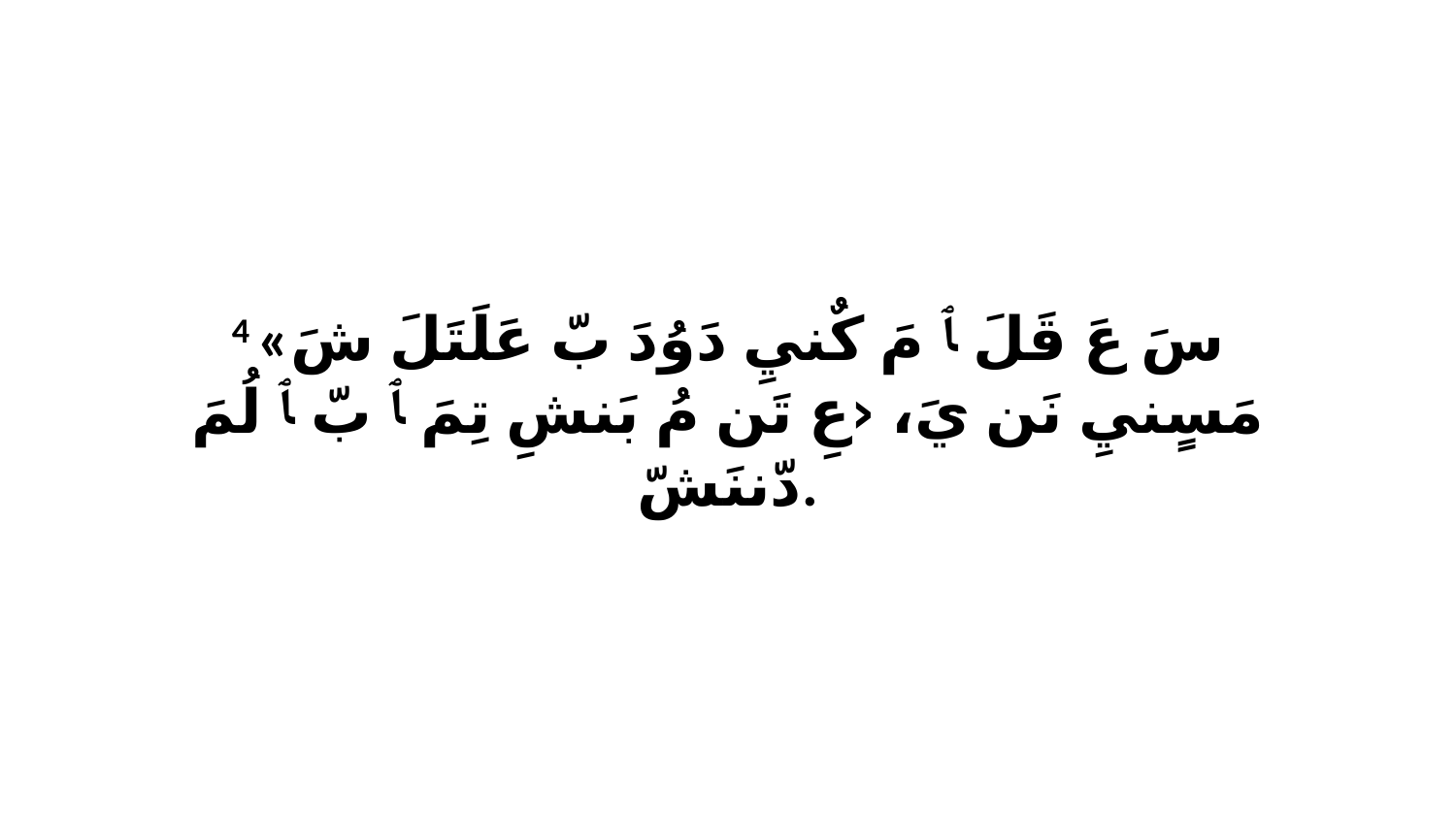

4 «سَ عَ قَلَ ﭑ مَ كٌنيِ دَوُدَ بّ عَلَتَلَ شَ مَسٍنيِ نَن يَ، ‹عِ تَن مُ بَنشِ تِمَ ﭑ بّ ﭑ لُمَ دّننَشّ.